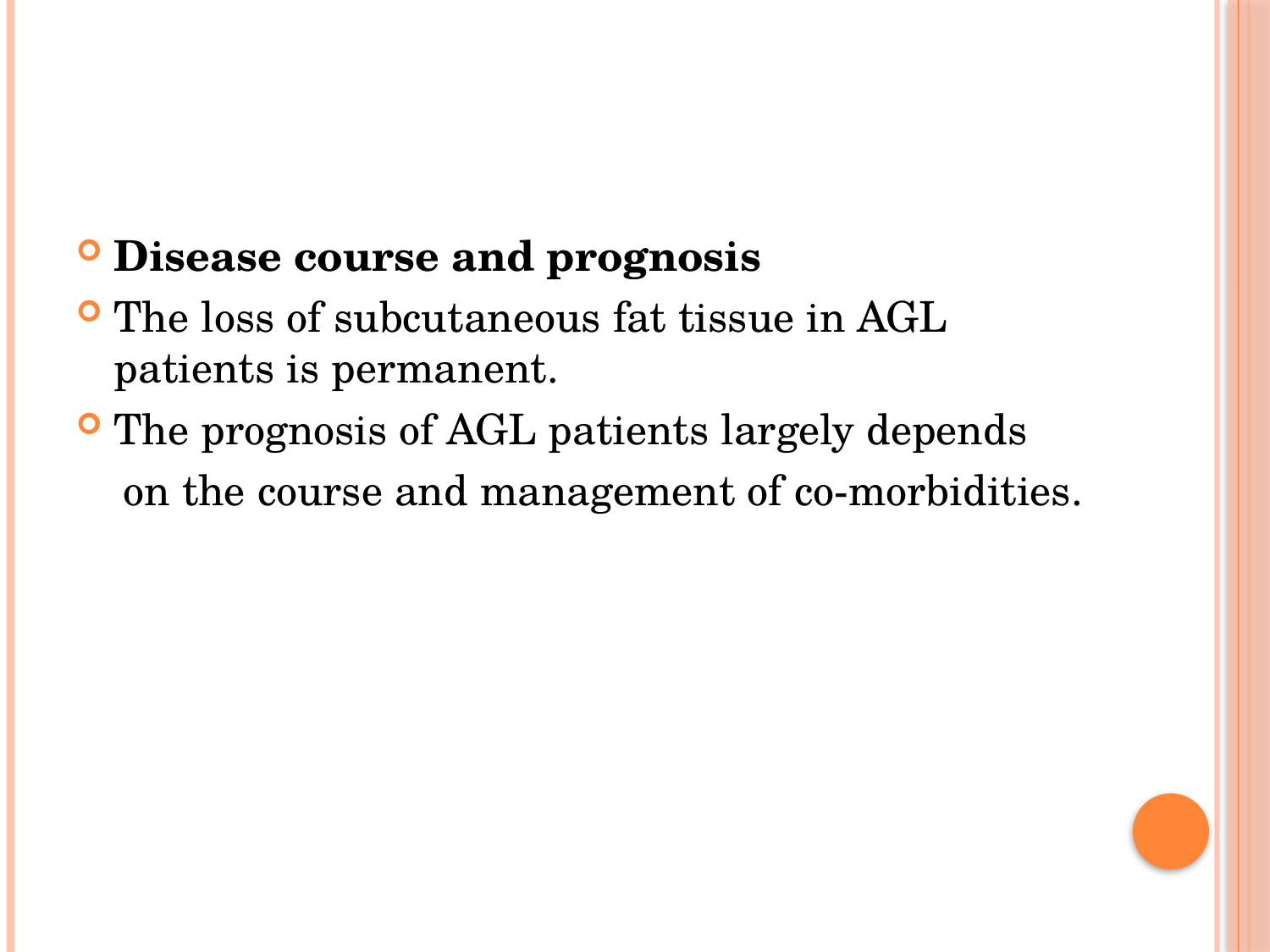

#
Disease course and prognosis
The loss of subcutaneous fat tissue in AGL patients is permanent.
The prognosis of AGL patients largely depends
    on the course and management of co‐morbidities.